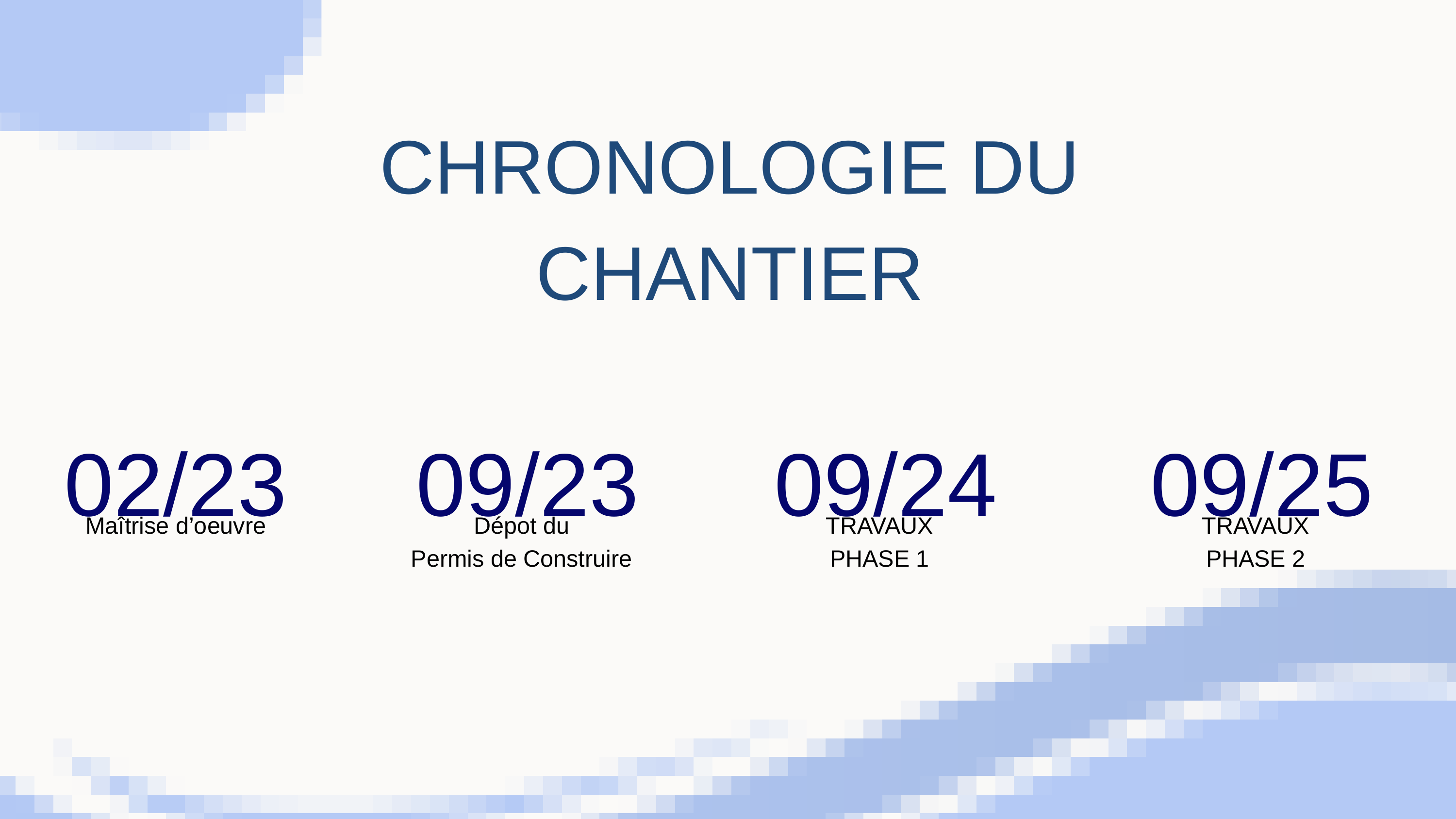

CHRONOLOGIE DU CHANTIER
02/23
09/23
09/24
09/25
Maîtrise d’oeuvre
Dépot du
Permis de Construire
TRAVAUX
PHASE 1
TRAVAUX
PHASE 2